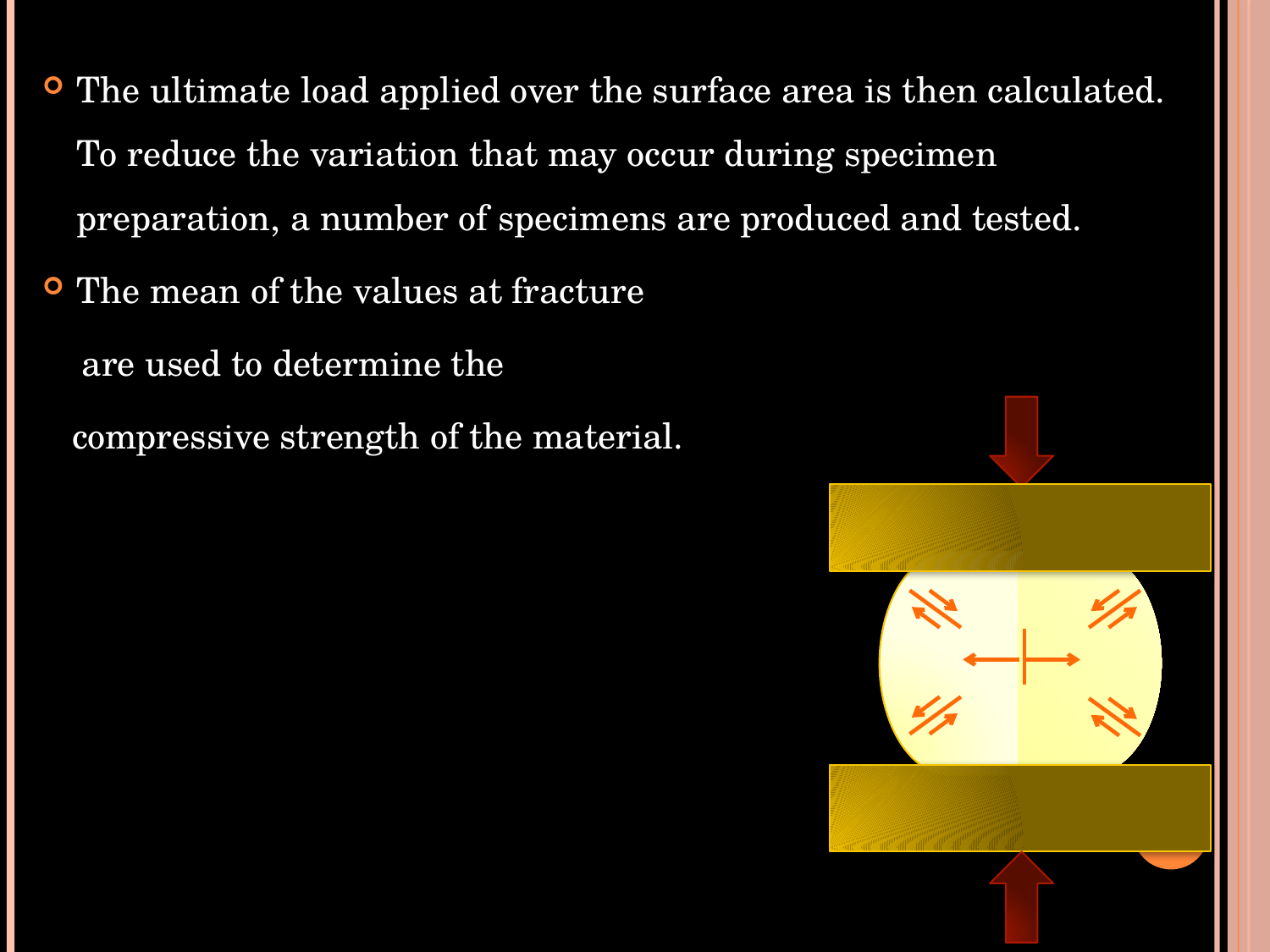

The ultimate load applied over the surface area is then calculated. To reduce the variation that may occur during specimen preparation, a number of specimens are produced and tested.
The mean of the values at fracture
    are used to determine the
   compressive strength of the material.